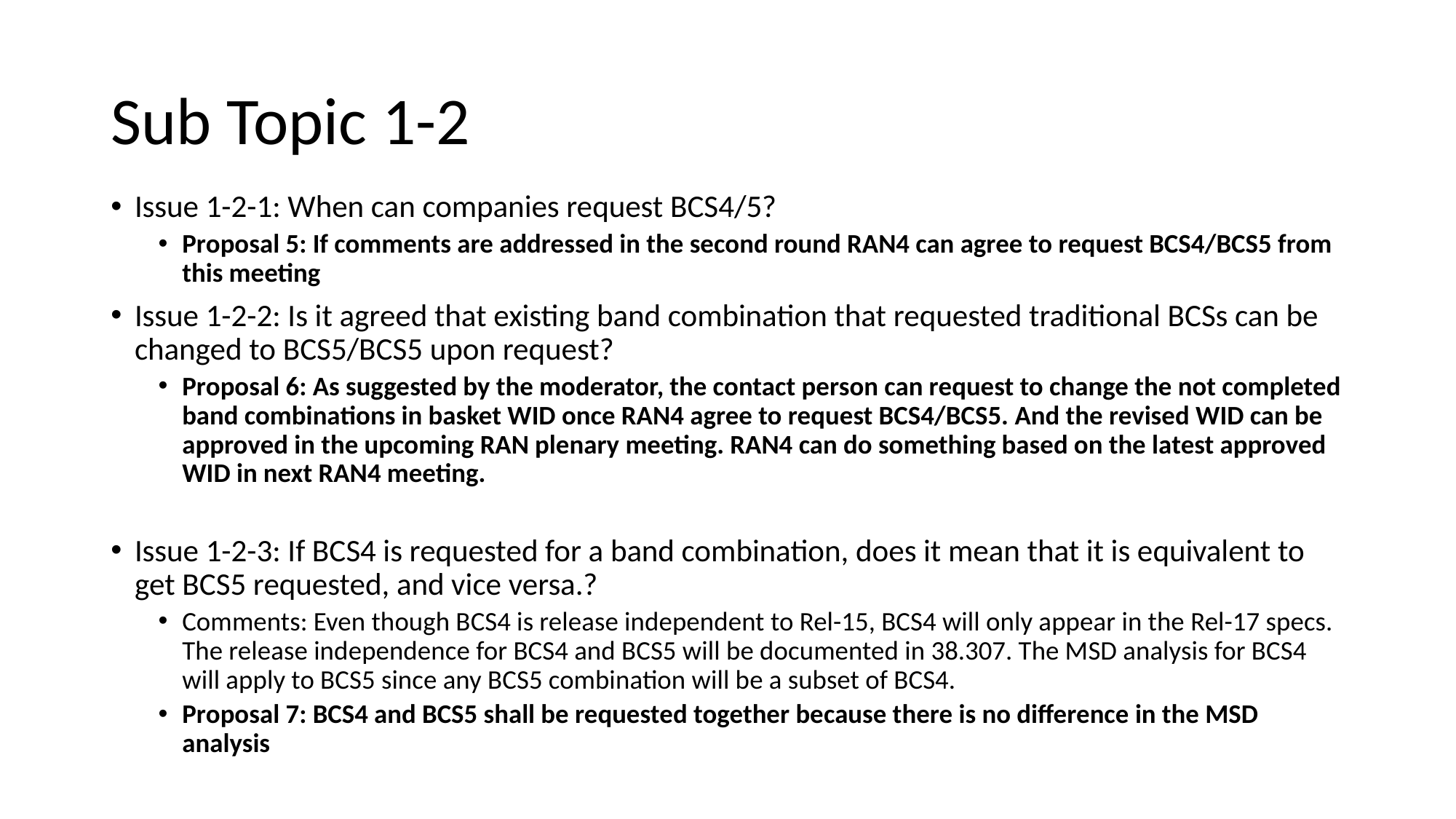

# Sub Topic 1-2
Issue 1-2-1: When can companies request BCS4/5?
Proposal 5: If comments are addressed in the second round RAN4 can agree to request BCS4/BCS5 from this meeting
Issue 1-2-2: Is it agreed that existing band combination that requested traditional BCSs can be changed to BCS5/BCS5 upon request?
Proposal 6: As suggested by the moderator, the contact person can request to change the not completed band combinations in basket WID once RAN4 agree to request BCS4/BCS5. And the revised WID can be approved in the upcoming RAN plenary meeting. RAN4 can do something based on the latest approved WID in next RAN4 meeting.

Issue 1-2-3: If BCS4 is requested for a band combination, does it mean that it is equivalent to get BCS5 requested, and vice versa.?
Comments: Even though BCS4 is release independent to Rel-15, BCS4 will only appear in the Rel-17 specs. The release independence for BCS4 and BCS5 will be documented in 38.307. The MSD analysis for BCS4 will apply to BCS5 since any BCS5 combination will be a subset of BCS4.
Proposal 7: BCS4 and BCS5 shall be requested together because there is no difference in the MSD analysis